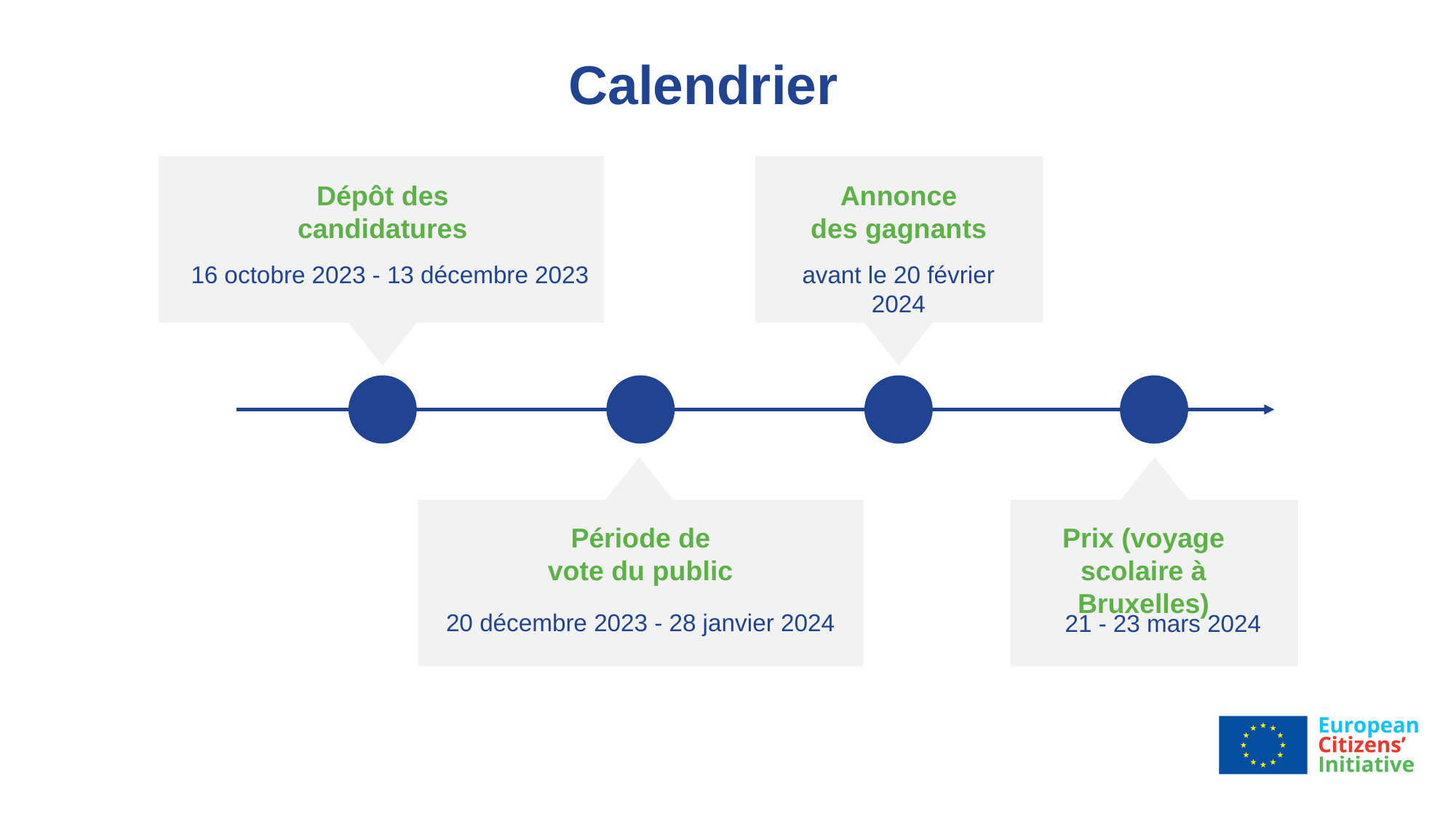

# Calendrier

Dépôt des
candidatures
Annonce
des gagnants
16 octobre 2023 - 13 décembre 2023
avant le 20 février 2024

Période de
vote du public
Prix (voyage
scolaire à Bruxelles)
20 décembre 2023 - 28 janvier 2024
21 - 23 mars 2024